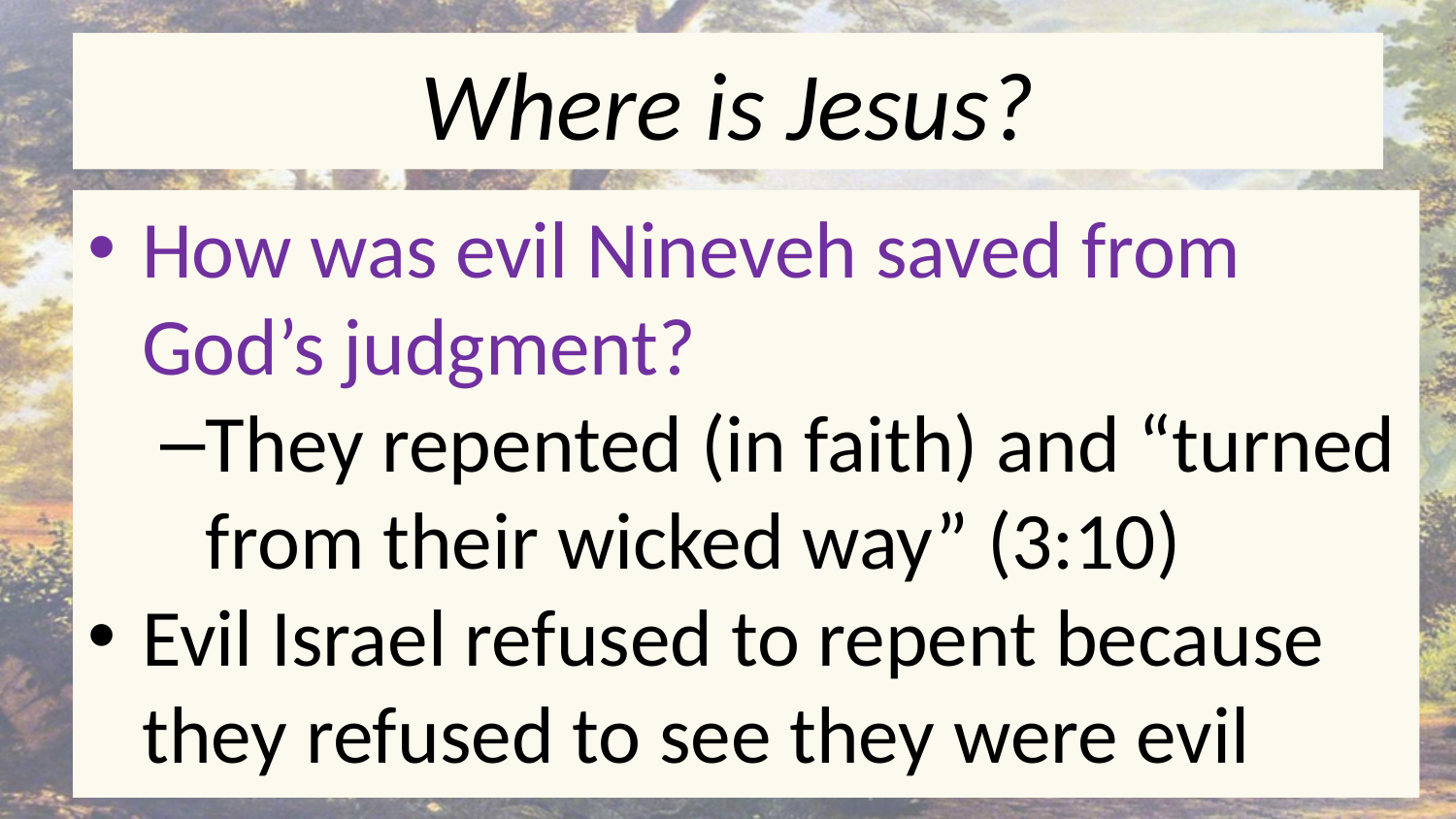

# Where is Jesus?
How was evil Nineveh saved from God’s judgment?
They repented (in faith) and “turned from their wicked way” (3:10)
Evil Israel refused to repent because they refused to see they were evil